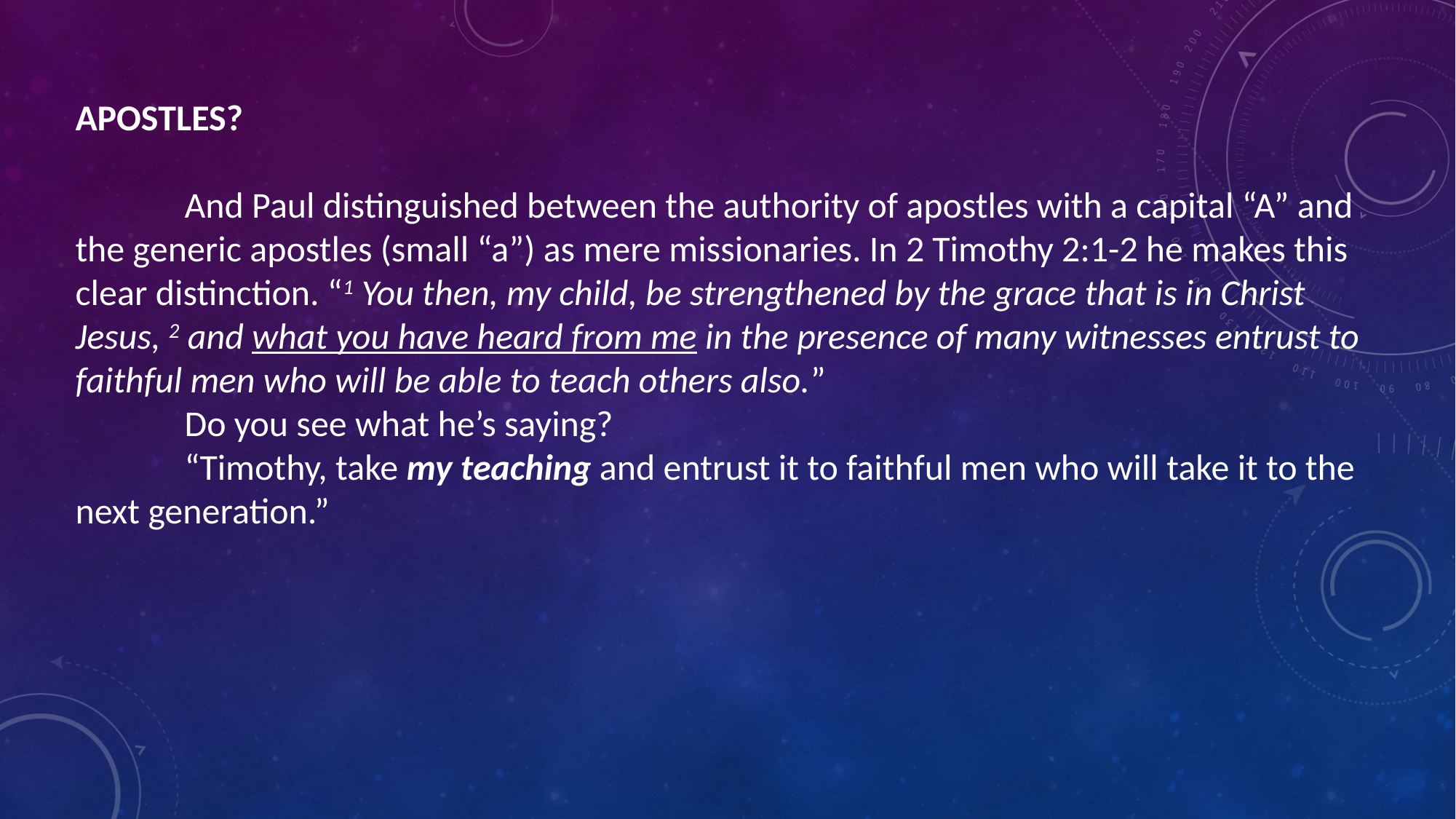

APOSTLES?

	And Paul distinguished between the authority of apostles with a capital “A” and the generic apostles (small “a”) as mere missionaries. In 2 Timothy 2:1-2 he makes this clear distinction. “1 You then, my child, be strengthened by the grace that is in Christ Jesus, 2 and what you have heard from me in the presence of many witnesses entrust to faithful men who will be able to teach others also.”
	Do you see what he’s saying?
	“Timothy, take my teaching and entrust it to faithful men who will take it to the next generation.”